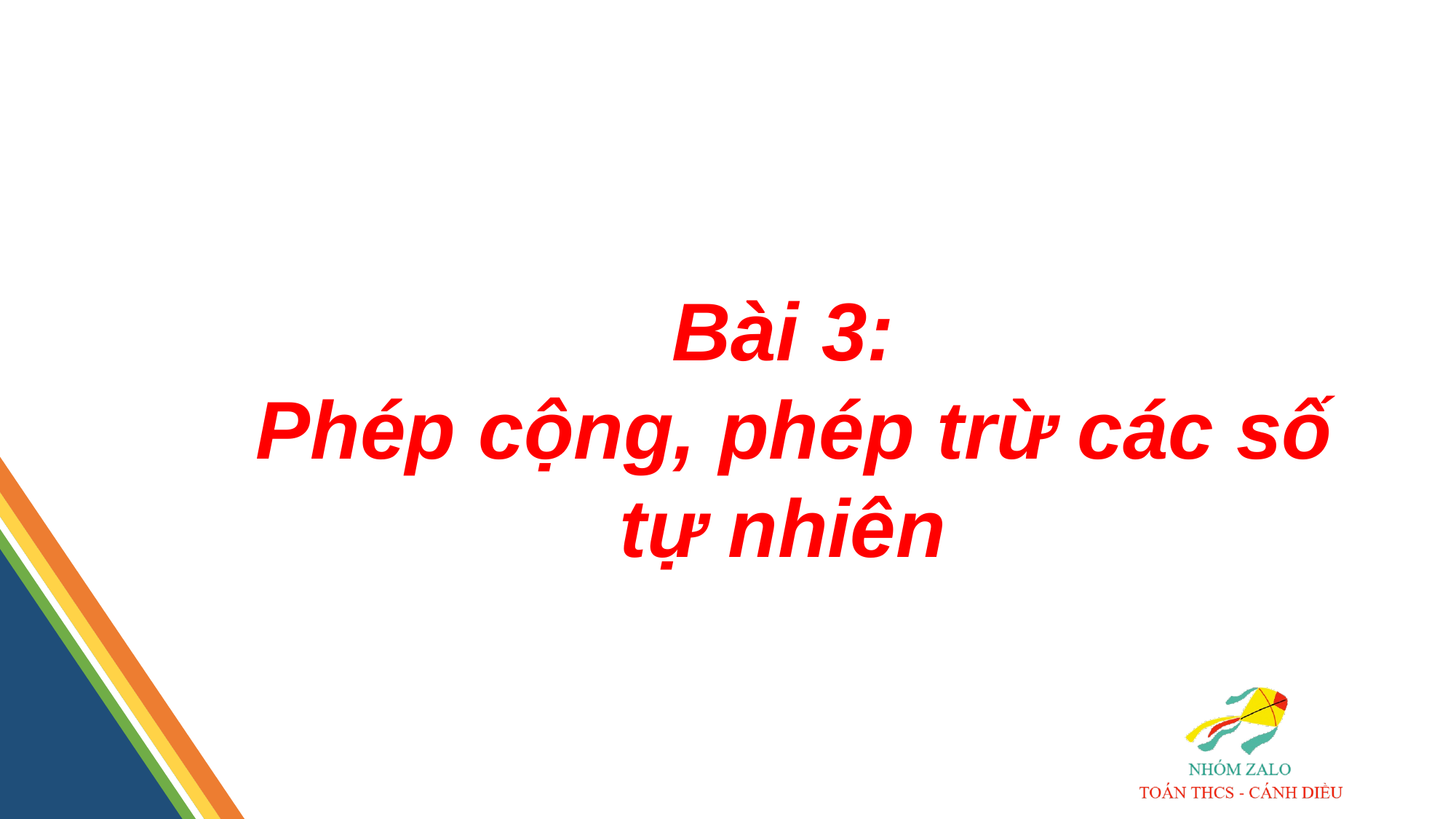

Bài 3:
 Phép cộng, phép trừ các số tự nhiên